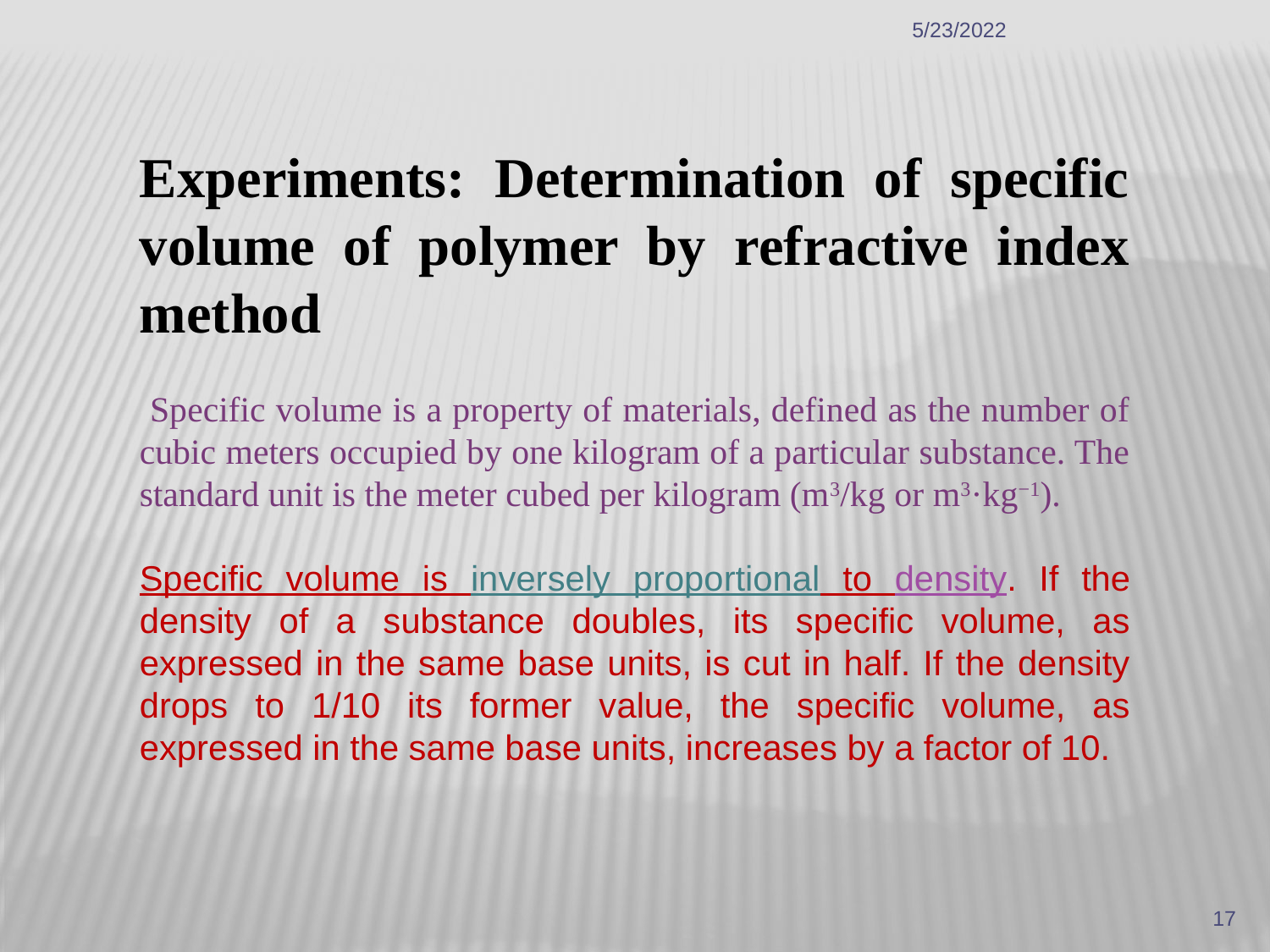

Experiments: Determination of specific volume of polymer by refractive index method

 Specific volume is a property of materials, defined as the number of cubic meters occupied by one kilogram of a particular substance. The standard unit is the meter cubed per kilogram (m3/kg or m3·kg−1).

Specific volume is inversely proportional to density. If the density of a substance doubles, its specific volume, as expressed in the same base units, is cut in half. If the density drops to 1/10 its former value, the specific volume, as expressed in the same base units, increases by a factor of 10.

5/23/2022
17